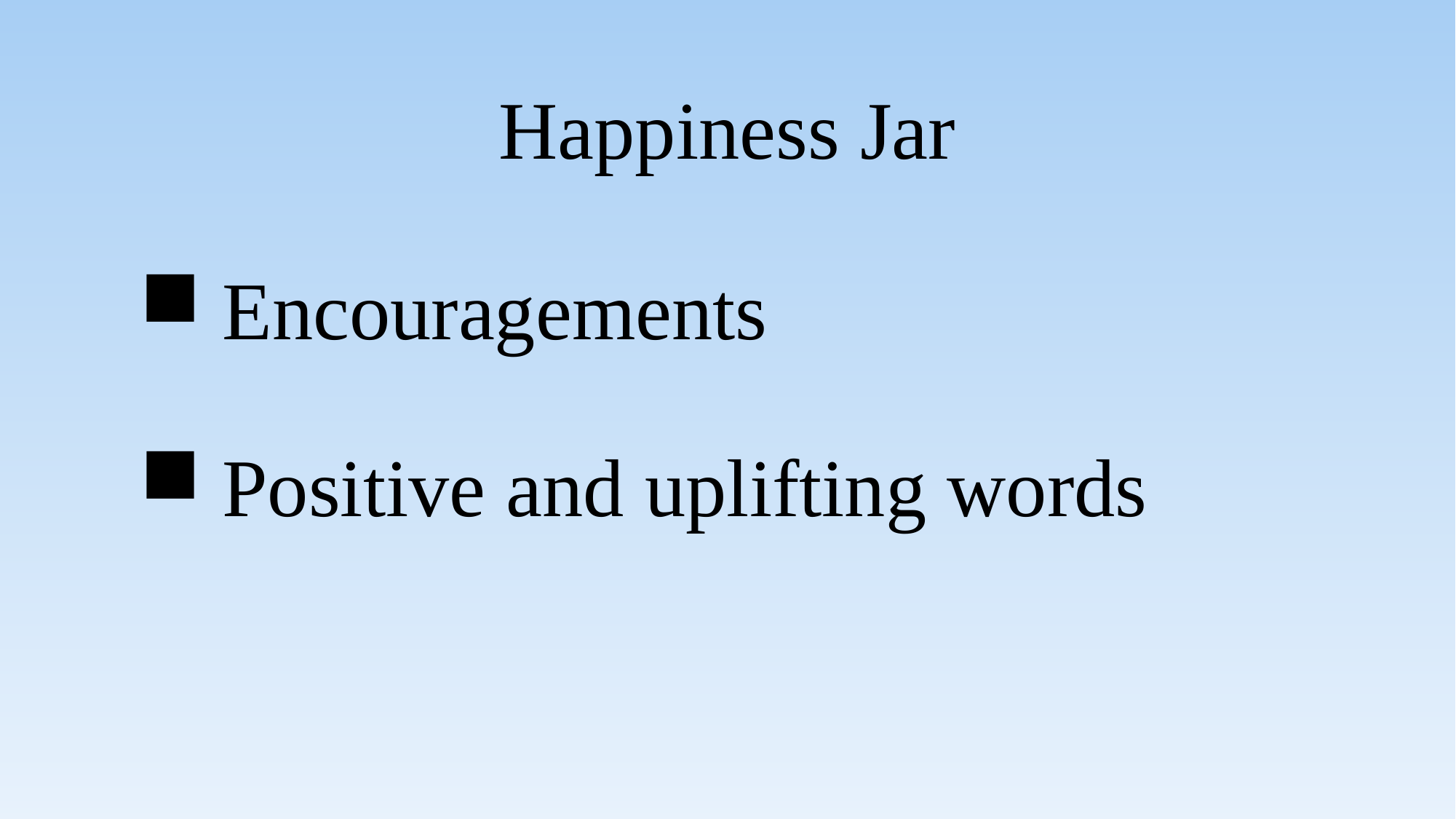

# Happiness Jar
Encouragements

Positive and uplifting words